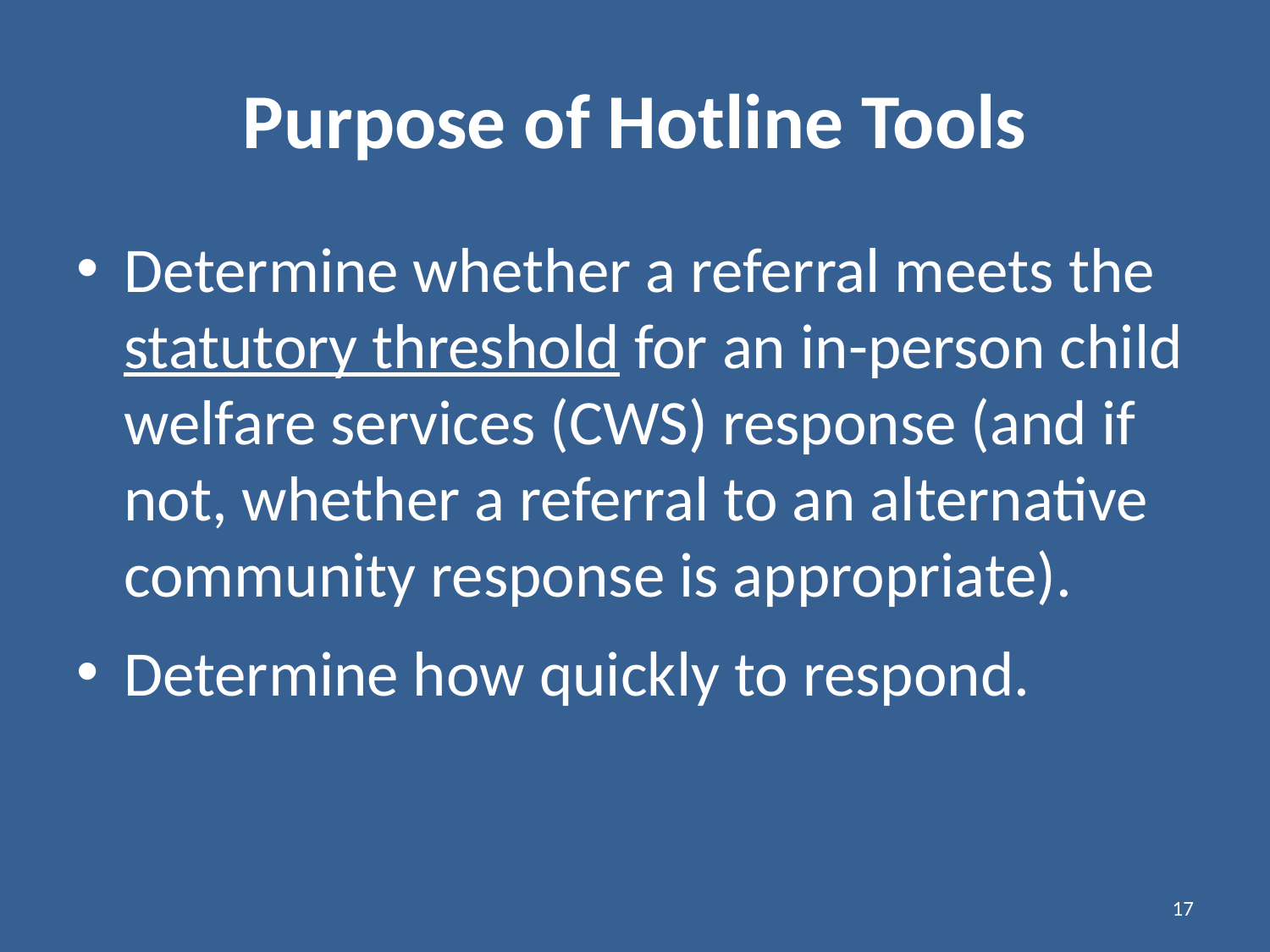

# Purpose of Hotline Tools
Determine whether a referral meets the statutory threshold for an in-person child welfare services (CWS) response (and if not, whether a referral to an alternative community response is appropriate).
Determine how quickly to respond.
17